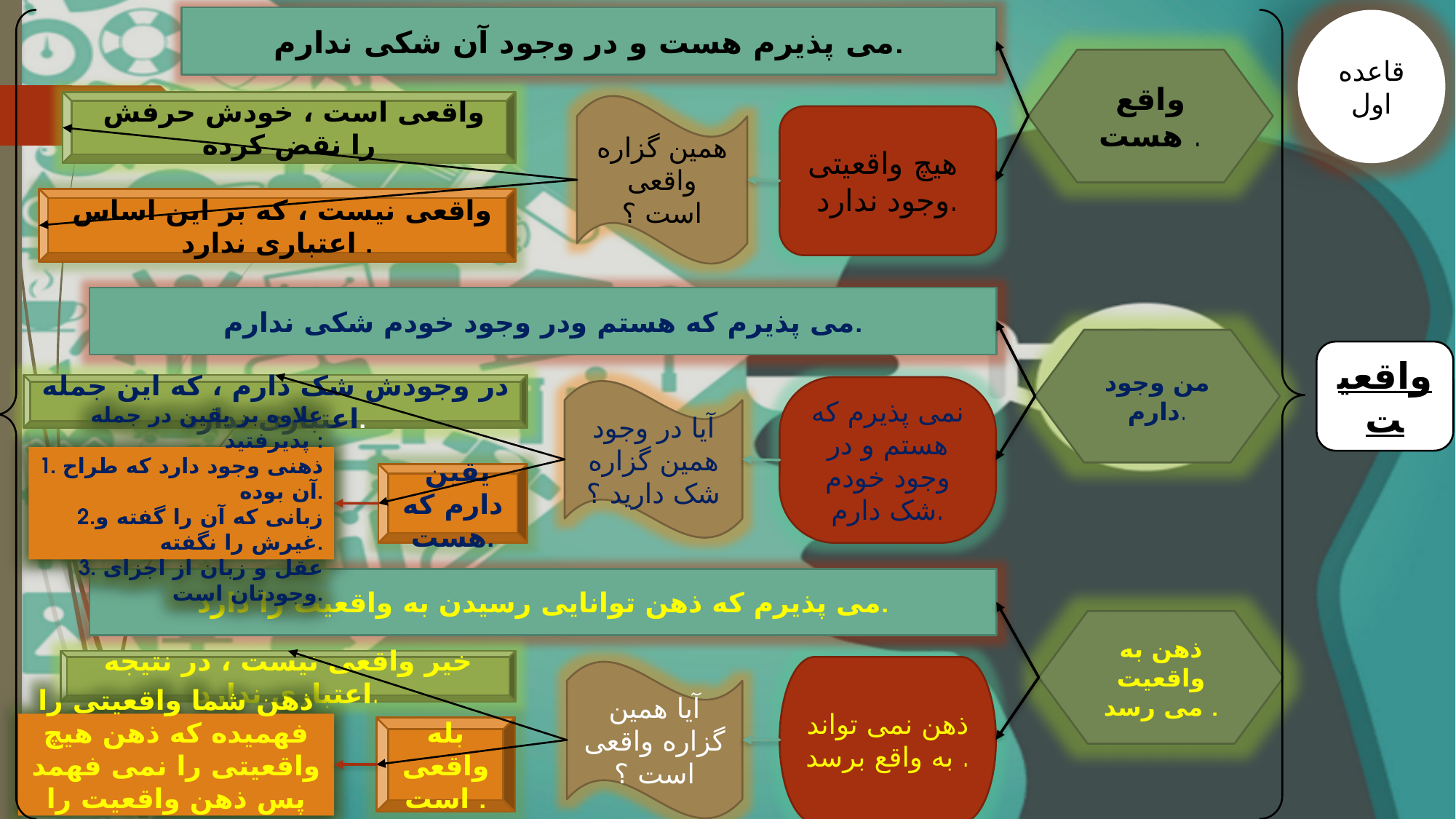

می پذیرم هست و در وجود آن شکی ندارم.

قاعده اول
واقع هست .
 واقعی است ، خودش حرفش را نقض کرده
همین گزاره واقعی است ؟
هیچ واقعیتی
وجود ندارد.
 واقعی نیست ، که بر این اساس اعتباری ندارد .
می پذیرم که هستم ودر وجود خودم شکی ندارم.
من وجود دارم.
واقعیت
در وجودش شک دارم ، که این جمله اعتباری ندارد.
نمی پذیرم که هستم و در وجود خودم شک دارم.
آیا در وجود همین گزاره شک دارید ؟
علاوه بر یقین در جمله پدیرفتید :
1. ذهنی وجود دارد که طراح آن بوده.
2.زبانی که آن را گفته و غیرش را نگفته.
3. عقل و زبان از اجزای وجودتان است.
 یقین دارم که هست.
می پذیرم که ذهن توانایی رسیدن به واقعیت را دارد.
ذهن به واقعیت می رسد .
خیر واقعی نیست ، در نتیجه اعتباری ندارد.
ذهن نمی تواند به واقع برسد .
آیا همین گزاره واقعی است ؟
ذهن شما واقعیتی را فهمیده که ذهن هیچ واقعیتی را نمی فهمد پس ذهن واقعیت را می فهمد.
بله واقعی است .